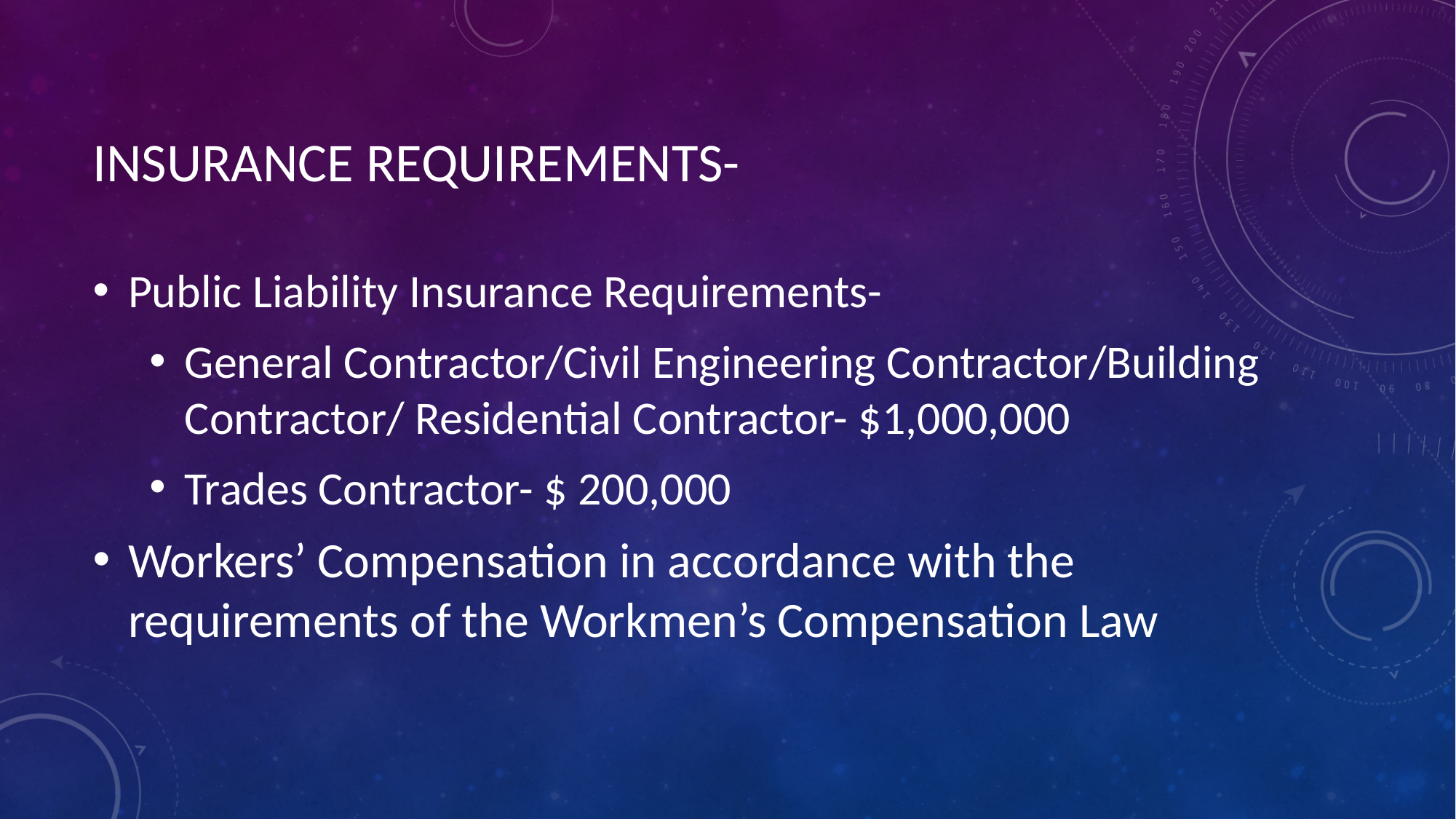

# Insurance Requirements-
Public Liability Insurance Requirements-
General Contractor/Civil Engineering Contractor/Building Contractor/ Residential Contractor- $1,000,000
Trades Contractor- $ 200,000
Workers’ Compensation in accordance with the requirements of the Workmen’s Compensation Law